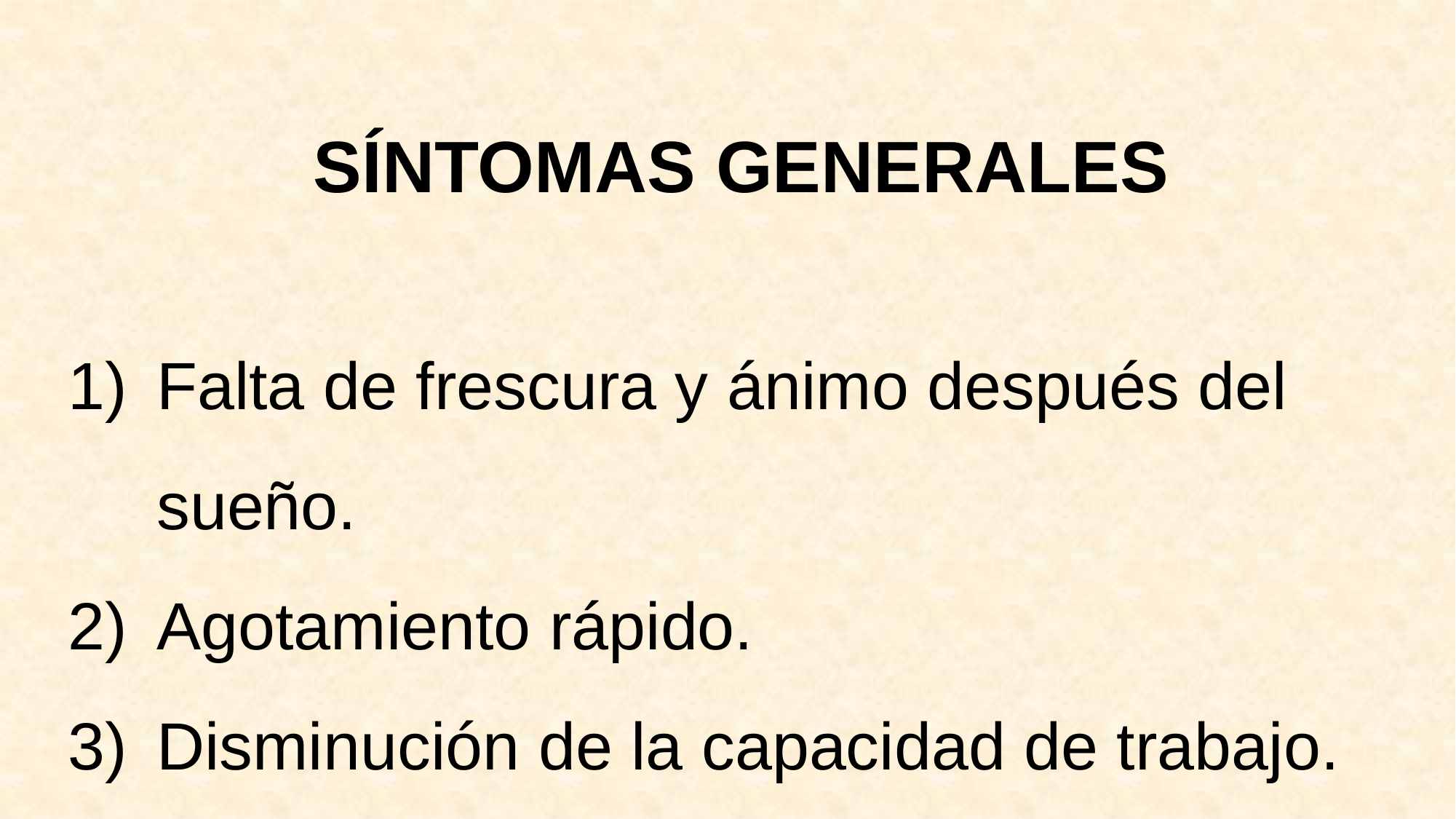

SÍNTOMAS GENERALES
Falta de frescura y ánimo después del sueño.
Agotamiento rápido.
Disminución de la capacidad de trabajo.